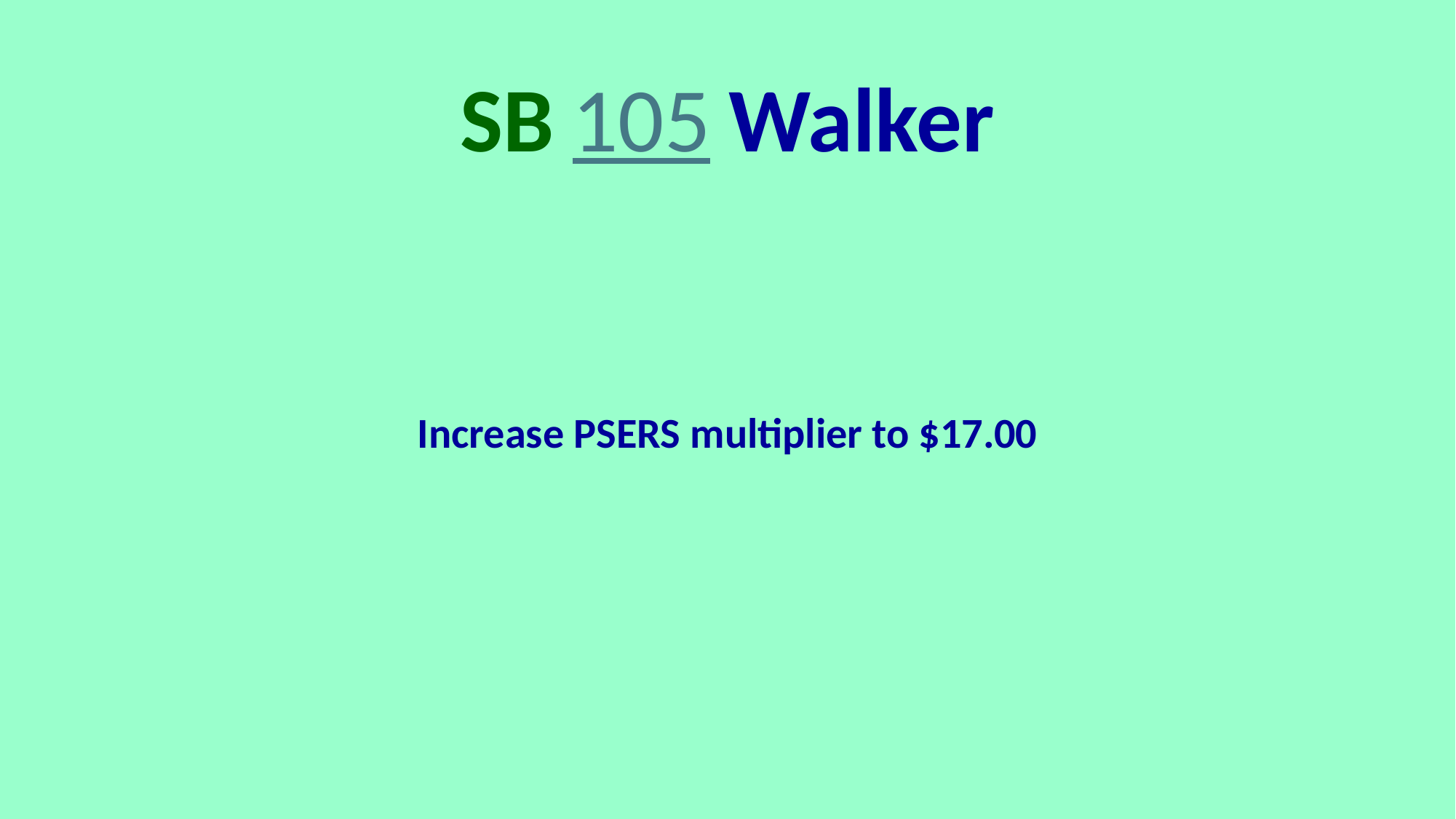

# SB 105 Walker

Increase PSERS multiplier to $17.00